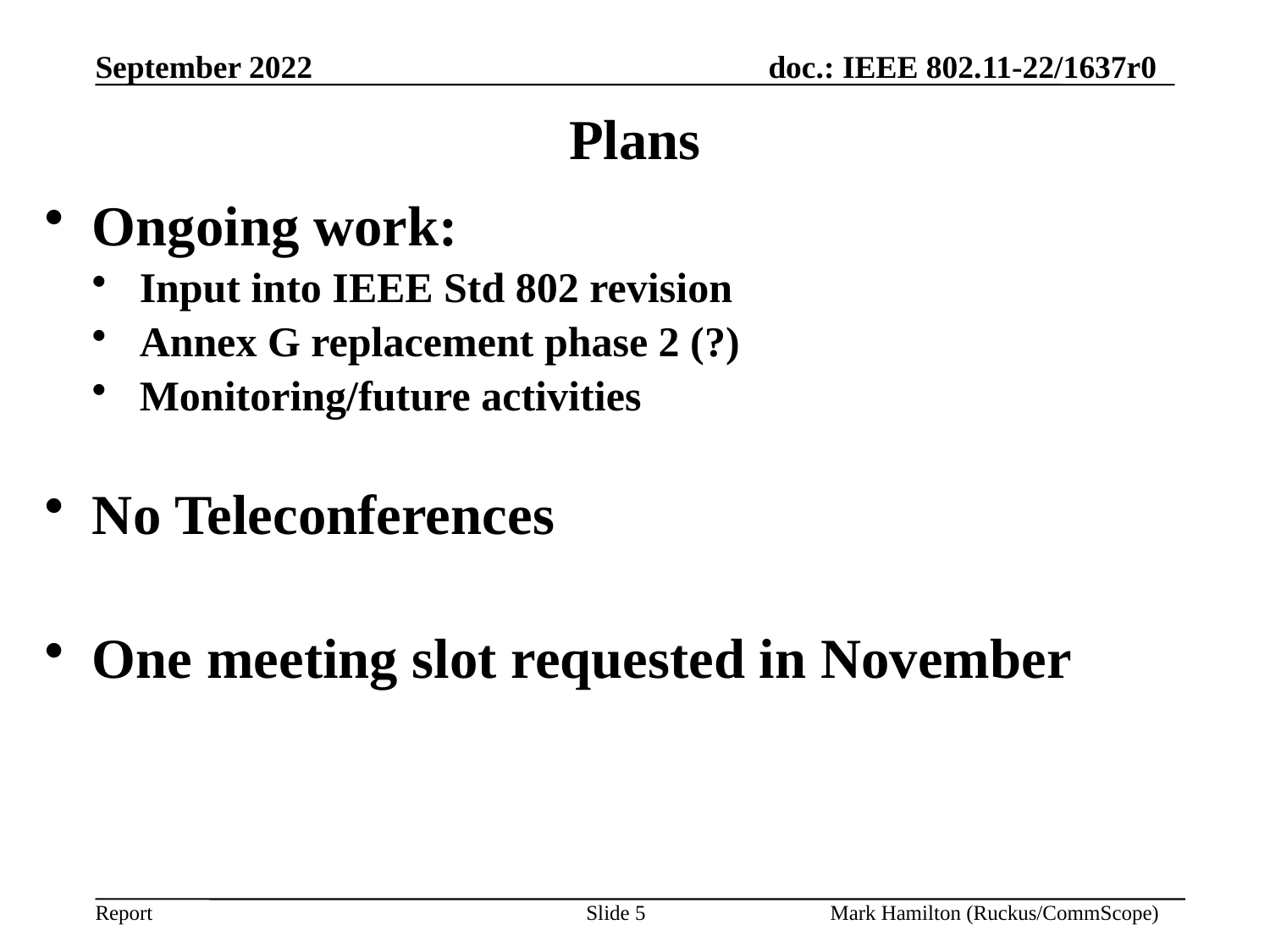

# Plans
Ongoing work:
Input into IEEE Std 802 revision
Annex G replacement phase 2 (?)
Monitoring/future activities

No Teleconferences

One meeting slot requested in November